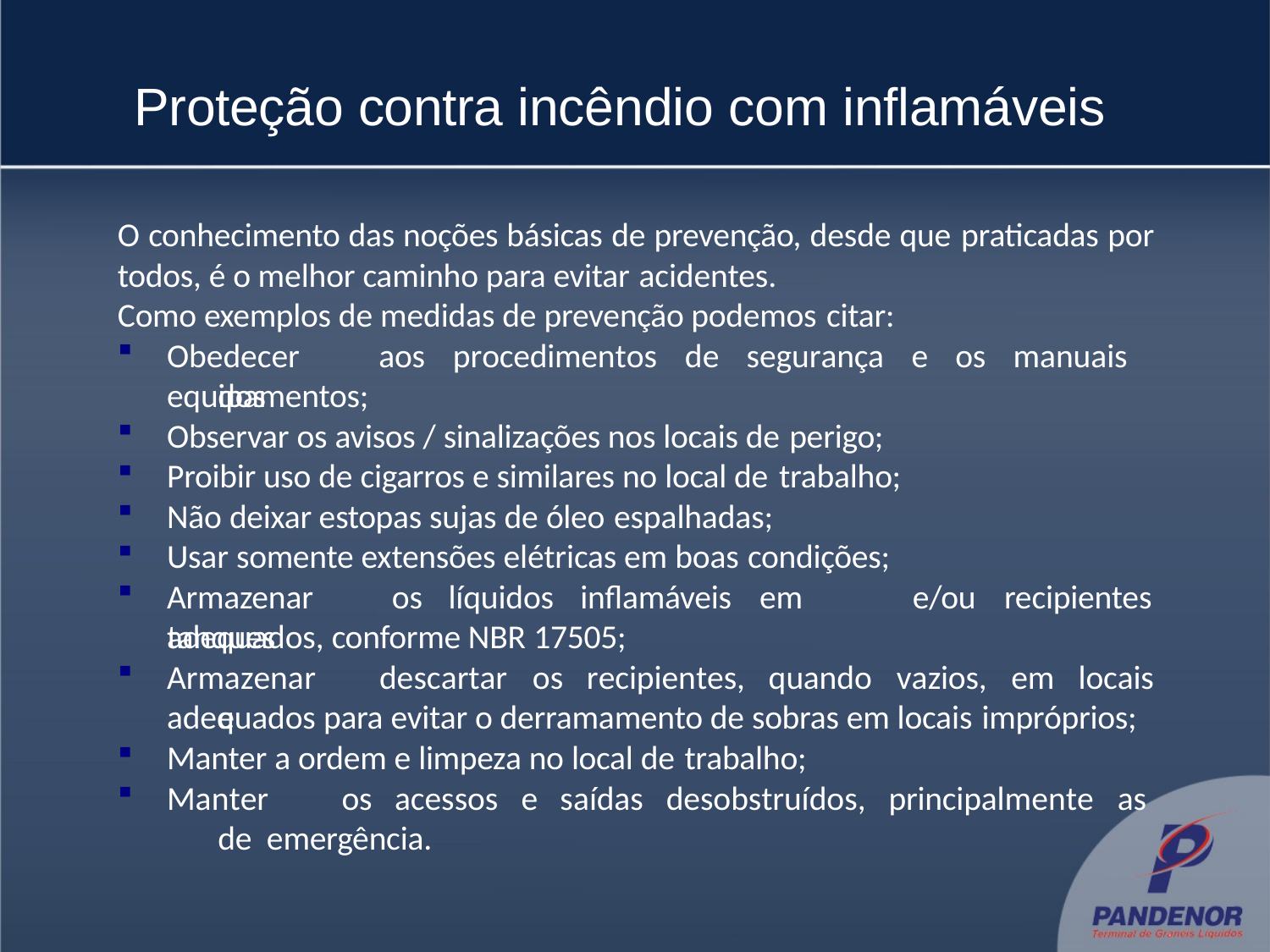

# Proteção contra incêndio com inflamáveis
O conhecimento das noções básicas de prevenção, desde que praticadas por todos, é o melhor caminho para evitar acidentes.
Como exemplos de medidas de prevenção podemos citar:
Obedecer	aos	procedimentos	de	segurança	e	os	manuais	dos
equipamentos;
Observar os avisos / sinalizações nos locais de perigo;
Proibir uso de cigarros e similares no local de trabalho;
Não deixar estopas sujas de óleo espalhadas;
Usar somente extensões elétricas em boas condições;
Armazenar	os	líquidos	inflamáveis	em	tanques
e/ou	recipientes
adequados, conforme NBR 17505;
Armazenar	e
descartar	os	recipientes,	quando	vazios,	em	locais
adequados para evitar o derramamento de sobras em locais impróprios;
Manter a ordem e limpeza no local de trabalho;
Manter	os	acessos	e	saídas	desobstruídos,	principalmente	as	de  emergência.